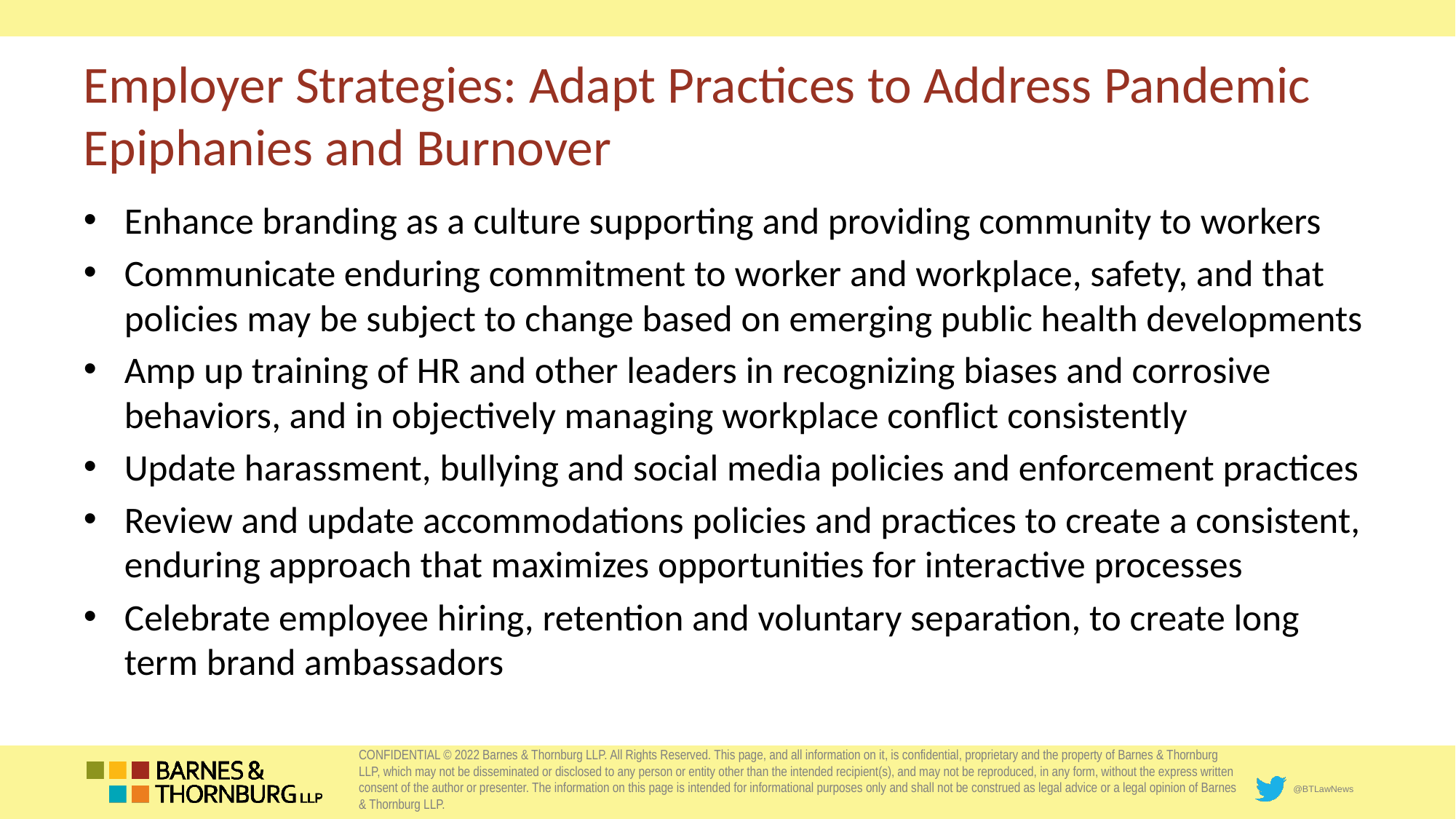

# Employer Strategies: Adapt Practices to Address Pandemic Epiphanies and Burnover
Enhance branding as a culture supporting and providing community to workers
Communicate enduring commitment to worker and workplace, safety, and that policies may be subject to change based on emerging public health developments
Amp up training of HR and other leaders in recognizing biases and corrosive behaviors, and in objectively managing workplace conflict consistently
Update harassment, bullying and social media policies and enforcement practices
Review and update accommodations policies and practices to create a consistent, enduring approach that maximizes opportunities for interactive processes
Celebrate employee hiring, retention and voluntary separation, to create long term brand ambassadors